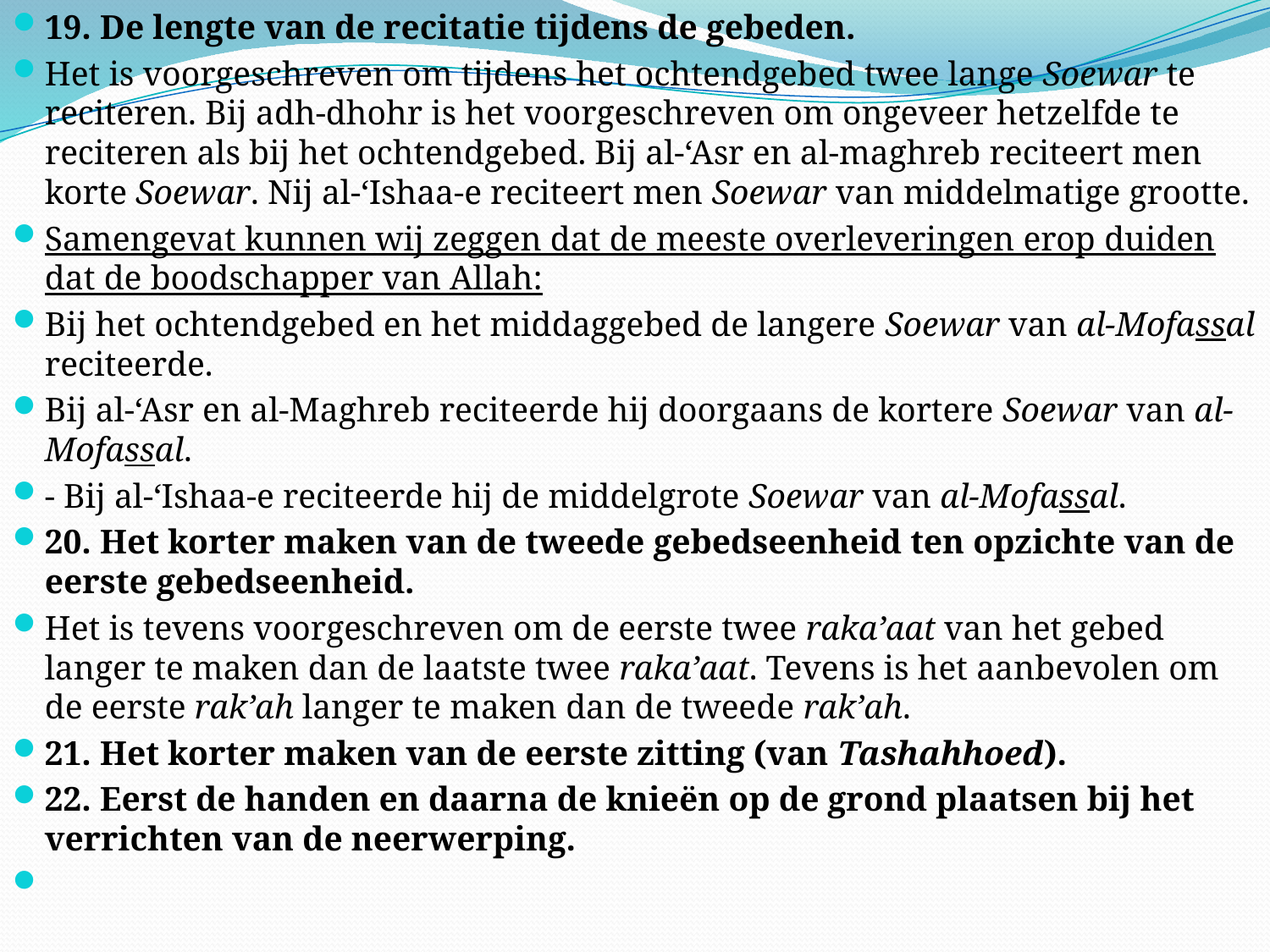

19. De lengte van de recitatie tijdens de gebeden.
Het is voorgeschreven om tijdens het ochtendgebed twee lange Soewar te reciteren. Bij adh-dhohr is het voorgeschreven om ongeveer hetzelfde te reciteren als bij het ochtendgebed. Bij al-‘Asr en al-maghreb reciteert men korte Soewar. Nij al-‘Ishaa-e reciteert men Soewar van middelmatige grootte.
Samengevat kunnen wij zeggen dat de meeste overleveringen erop duiden dat de boodschapper van Allah:
Bij het ochtendgebed en het middaggebed de langere Soewar van al-Mofassal reciteerde.
Bij al-‘Asr en al-Maghreb reciteerde hij doorgaans de kortere Soewar van al-Mofassal.
- Bij al-‘Ishaa-e reciteerde hij de middelgrote Soewar van al-Mofassal.
20. Het korter maken van de tweede gebedseenheid ten opzichte van de eerste gebedseenheid.
Het is tevens voorgeschreven om de eerste twee raka’aat van het gebed langer te maken dan de laatste twee raka’aat. Tevens is het aanbevolen om de eerste rak’ah langer te maken dan de tweede rak’ah.
21. Het korter maken van de eerste zitting (van Tashahhoed).
22. Eerst de handen en daarna de knieën op de grond plaatsen bij het verrichten van de neerwerping.